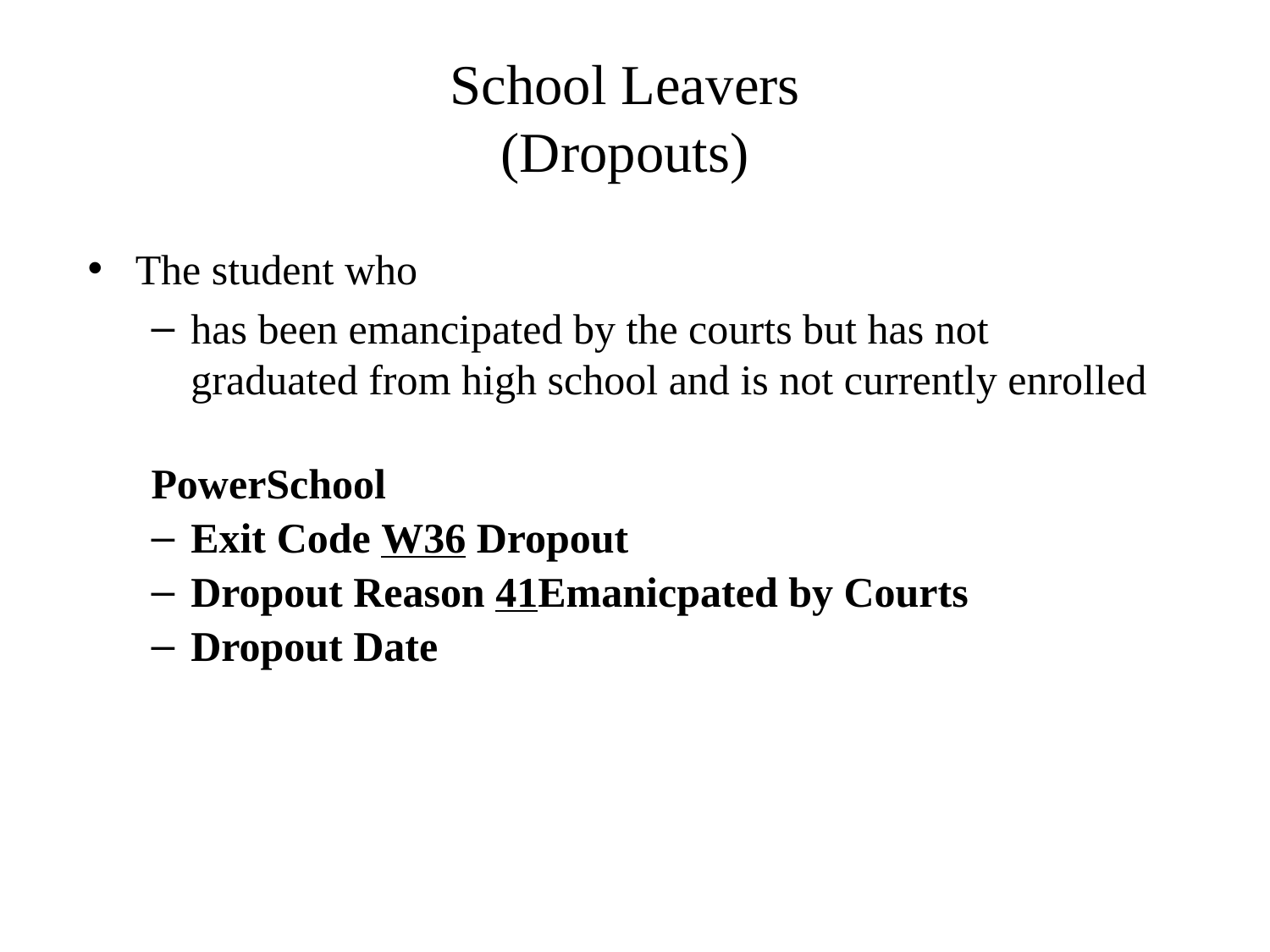

School Leavers
(Dropouts)
The student who
has been emancipated by the courts but has not graduated from high school and is not currently enrolled
PowerSchool
Exit Code W36 Dropout
Dropout Reason 41Emanicpated by Courts
Dropout Date